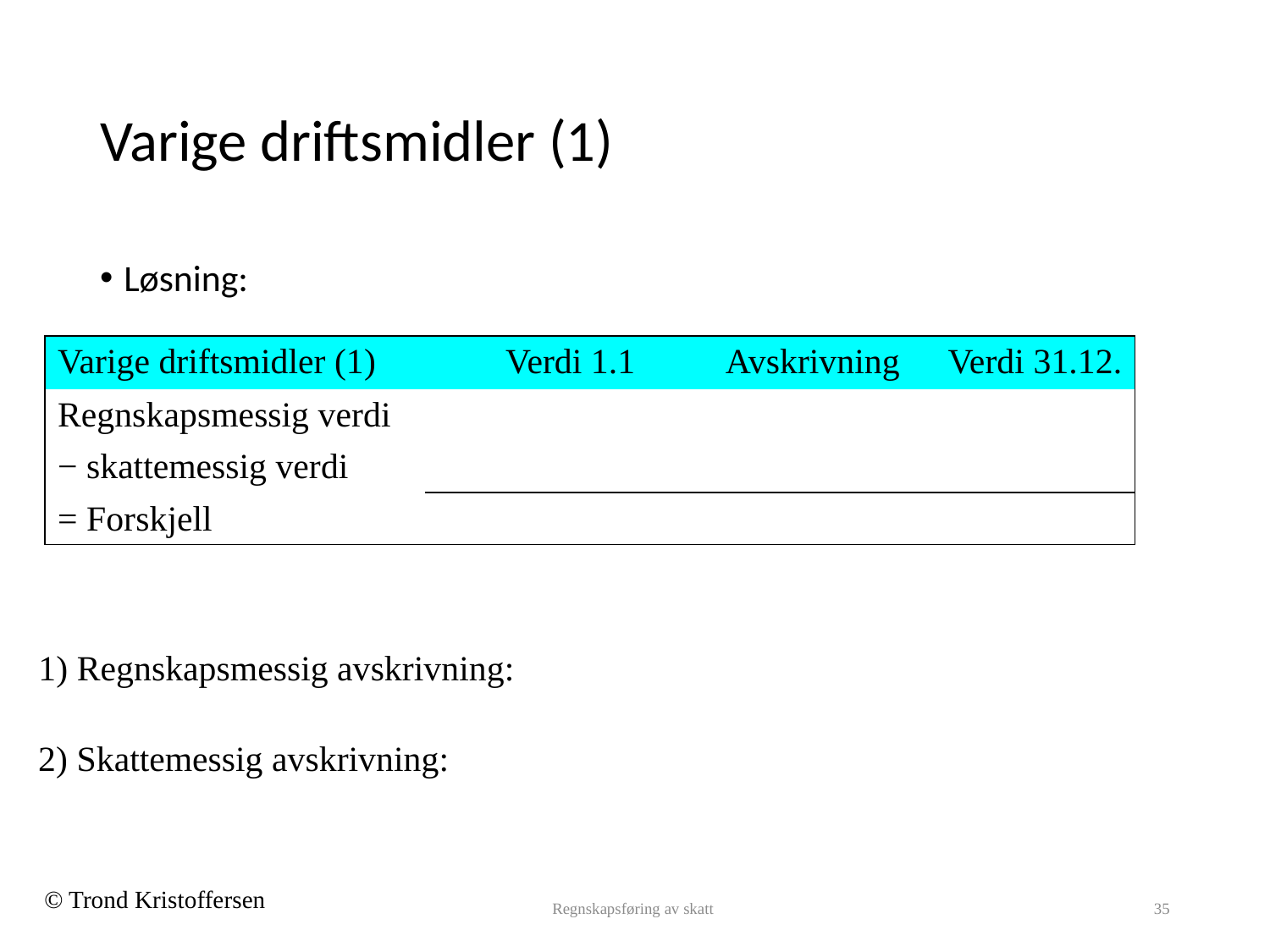

# Varige driftsmidler (1)
Løsning:
| Varige driftsmidler (1) | Verdi 1.1 | Avskrivning | Verdi 31.12. |
| --- | --- | --- | --- |
| Regnskapsmessig verdi |  |  |  |
| − skattemessig verdi |  |  |  |
| = Forskjell |  |  |  |
1) Regnskapsmessig avskrivning:
2) Skattemessig avskrivning:
Regnskapsføring av skatt
35